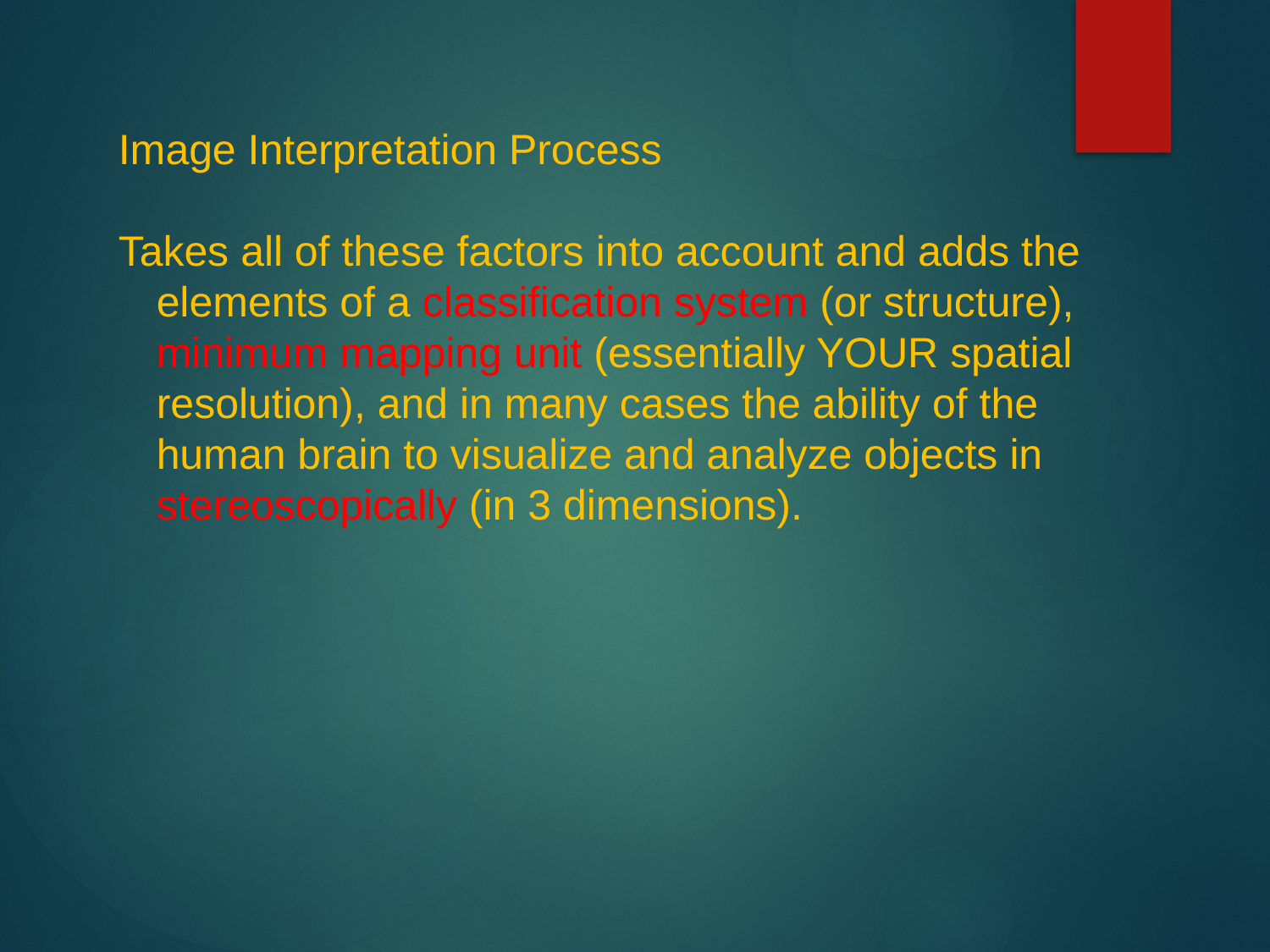

Image Interpretation Process

Takes all of these factors into account and adds the elements of a classification system (or structure), minimum mapping unit (essentially YOUR spatial resolution), and in many cases the ability of the human brain to visualize and analyze objects in stereoscopically (in 3 dimensions).